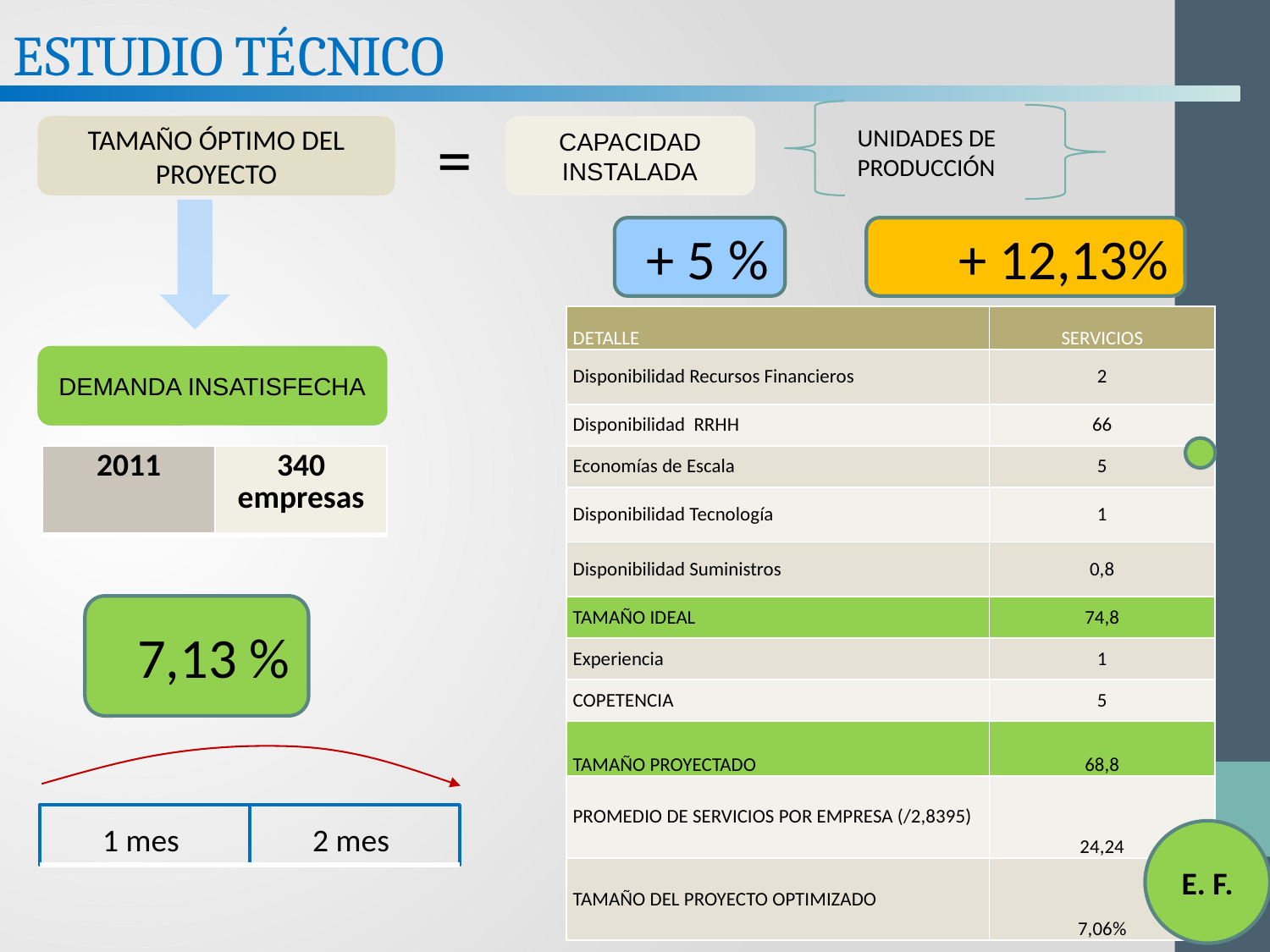

# ESTUDIO TÉCNICO

=
UNIDADES DE PRODUCCIÓN
TAMAÑO ÓPTIMO DEL PROYECTO
CAPACIDAD INSTALADA

+ 5 %
+ 12,13%
| DETALLE | SERVICIOS |
| --- | --- |
| Disponibilidad Recursos Financieros | 2 |
| Disponibilidad RRHH | 66 |
| Economías de Escala | 5 |
| Disponibilidad Tecnología | 1 |
| Disponibilidad Suministros | 0,8 |
| TAMAÑO IDEAL | 74,8 |
| Experiencia | 1 |
| COPETENCIA | 5 |
| TAMAÑO PROYECTADO | 68,8 |
| PROMEDIO DE SERVICIOS POR EMPRESA (/2,8395) | 24,24 |
| TAMAÑO DEL PROYECTO OPTIMIZADO | 7,06% |
DEMANDA
DEMANDA INSATISFECHA
OFERTA

| 2011 | 340 empresas |
| --- | --- |
7,13 %

1 mes
2 mes
E. F.